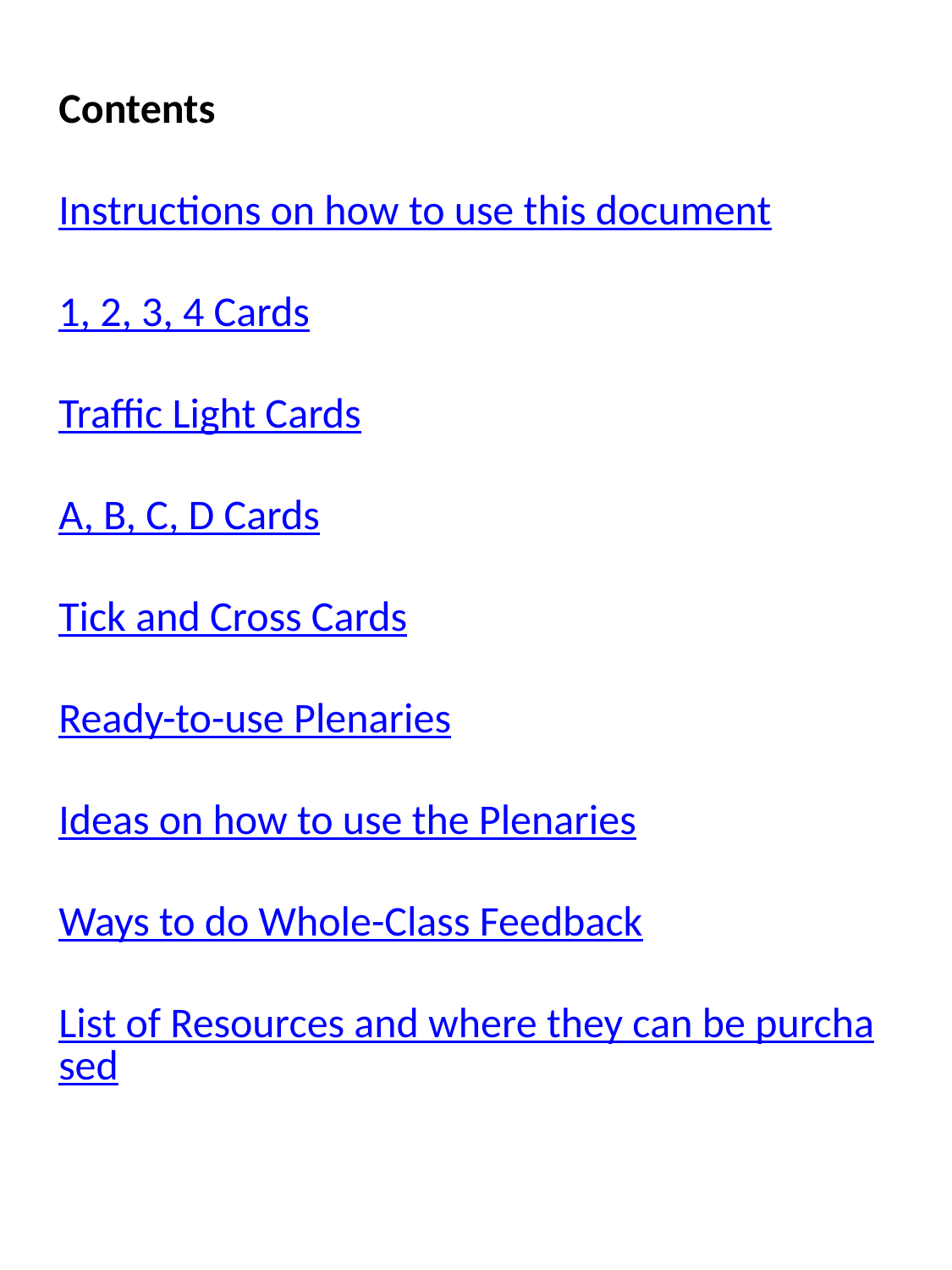

Contents

Instructions on how to use this document

1, 2, 3, 4 Cards

Traffic Light Cards

A, B, C, D Cards

Tick and Cross Cards

Ready-to-use Plenaries

Ideas on how to use the Plenaries

Ways to do Whole-Class Feedback

List of Resources and where they can be purchased